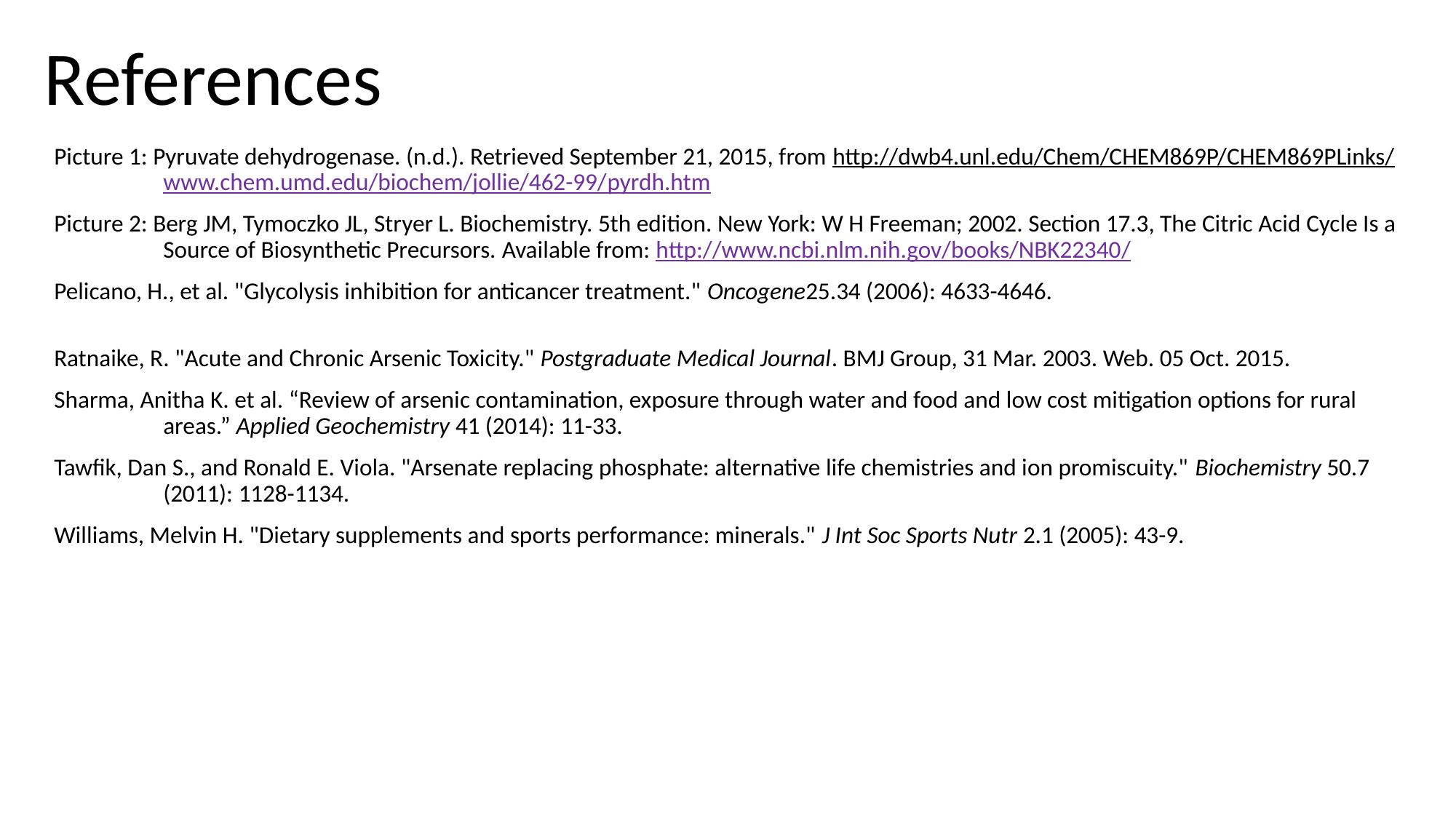

References
Picture 1: Pyruvate dehydrogenase. (n.d.). Retrieved September 21, 2015, from http://dwb4.unl.edu/Chem/CHEM869P/CHEM869PLinks/	www.chem.umd.edu/biochem/jollie/462-99/pyrdh.htm
Picture 2: Berg JM, Tymoczko JL, Stryer L. Biochemistry. 5th edition. New York: W H Freeman; 2002. Section 17.3, The Citric Acid Cycle Is a 	Source of Biosynthetic Precursors. Available from: http://www.ncbi.nlm.nih.gov/books/NBK22340/
Pelicano, H., et al. "Glycolysis inhibition for anticancer treatment." Oncogene25.34 (2006): 4633-4646.
Ratnaike, R. "Acute and Chronic Arsenic Toxicity." Postgraduate Medical Journal. BMJ Group, 31 Mar. 2003. Web. 05 Oct. 2015.
Sharma, Anitha K. et al. “Review of arsenic contamination, exposure through water and food and low cost mitigation options for rural 	areas.” Applied Geochemistry 41 (2014): 11-33.
Tawfik, Dan S., and Ronald E. Viola. "Arsenate replacing phosphate: alternative life chemistries and ion promiscuity." Biochemistry 50.7 	(2011): 1128-1134.
Williams, Melvin H. "Dietary supplements and sports performance: minerals." J Int Soc Sports Nutr 2.1 (2005): 43-9.